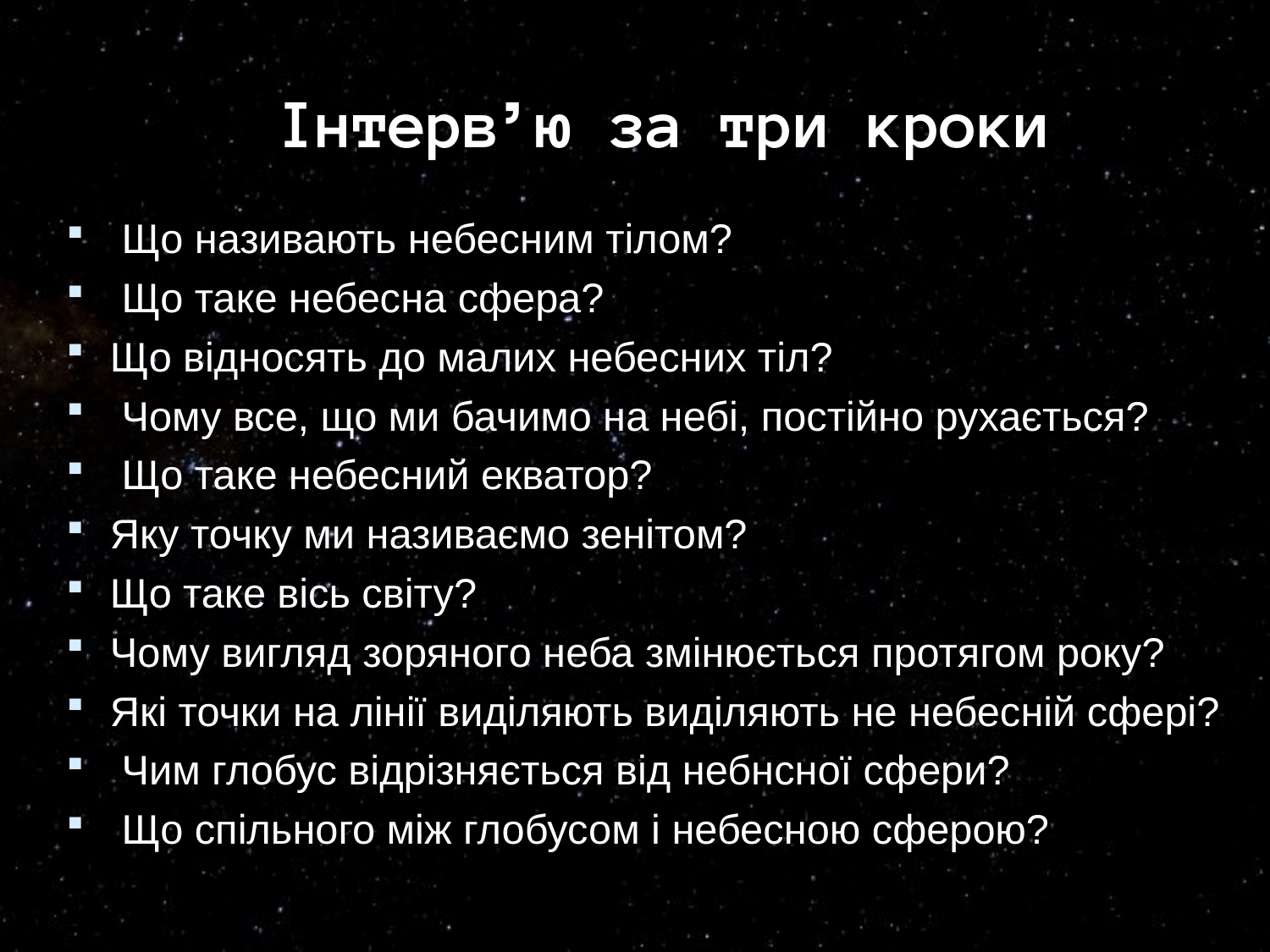

# Інтерв’ю за три кроки
 Що називають небесним тілом?
 Що таке небесна сфера?
Що відносять до малих небесних тіл?
 Чому все, що ми бачимо на небі, постійно рухається?
 Що таке небесний екватор?
Яку точку ми називаємо зенітом?
Що таке вісь світу?
Чому вигляд зоряного неба змінюється протягом року?
Які точки на лінії виділяють виділяють не небесній сфері?
 Чим глобус відрізняється від небнсної сфери?
 Що спільного між глобусом і небесною сферою?